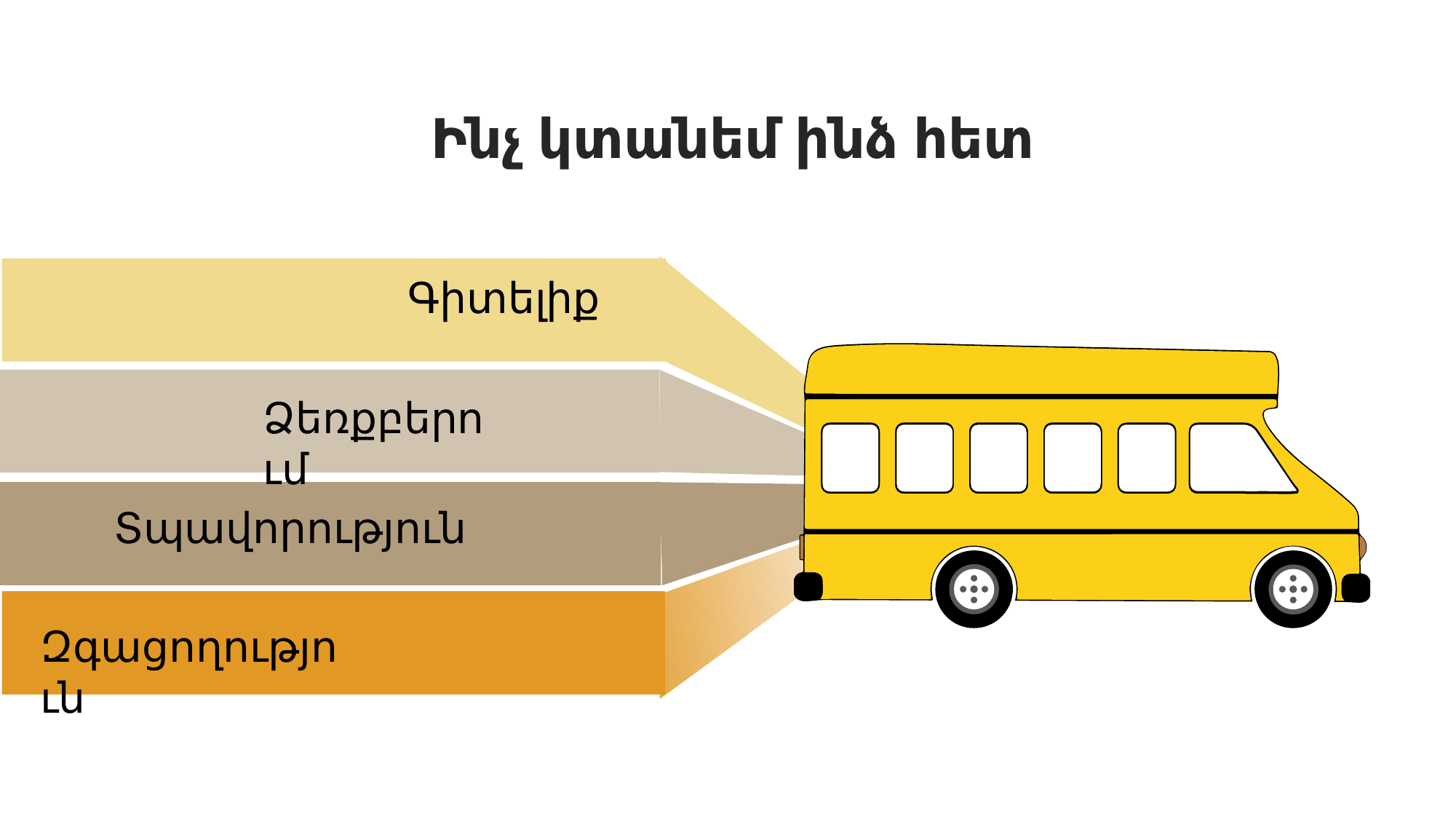

Ինչ կտանեմ ինձ հետ

Գիտելիք

Ձեռքբերում

Տպավորություն

Զգացողություն